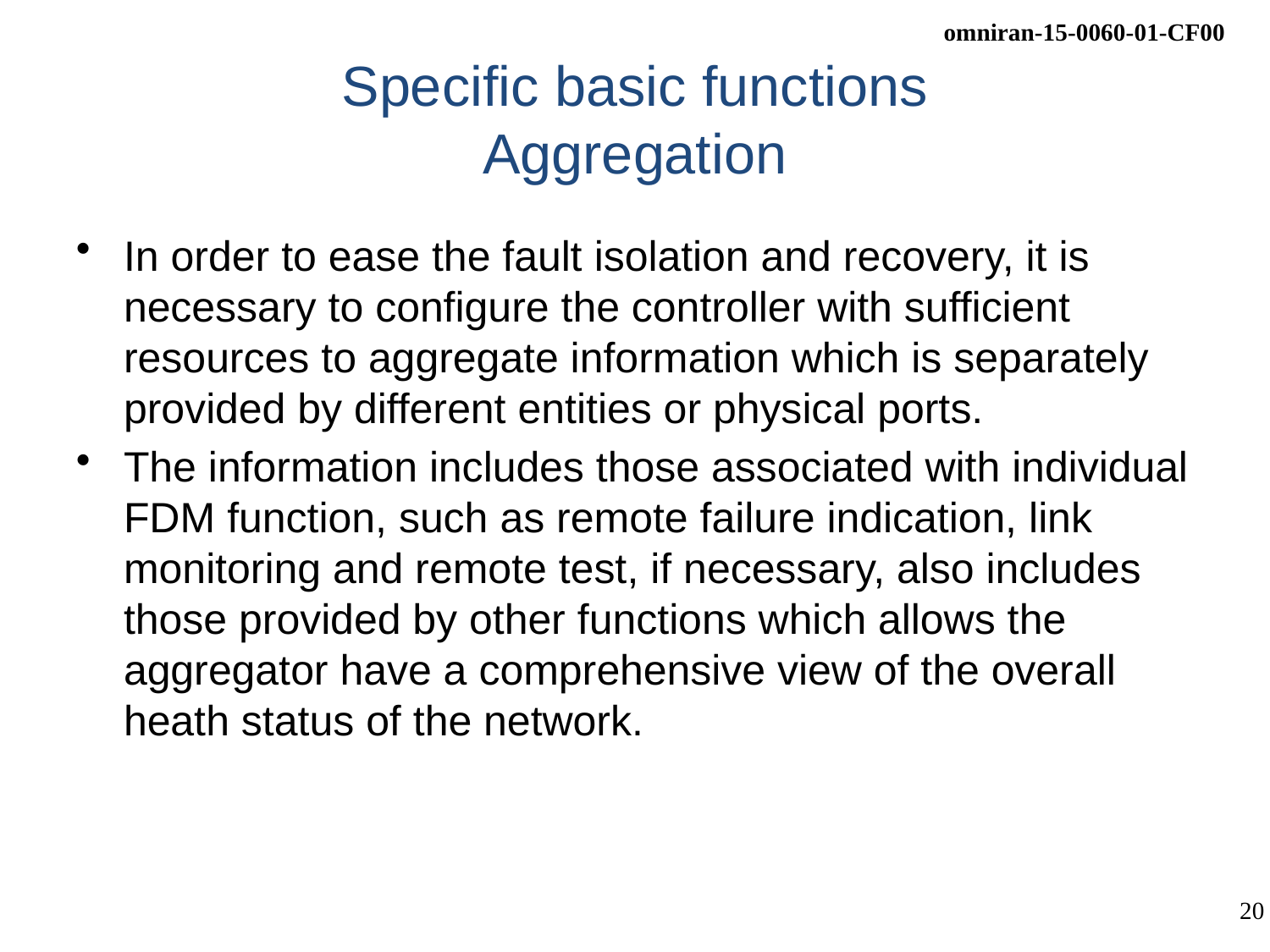

# Specific basic functions Aggregation
In order to ease the fault isolation and recovery, it is necessary to configure the controller with sufficient resources to aggregate information which is separately provided by different entities or physical ports.
The information includes those associated with individual FDM function, such as remote failure indication, link monitoring and remote test, if necessary, also includes those provided by other functions which allows the aggregator have a comprehensive view of the overall heath status of the network.